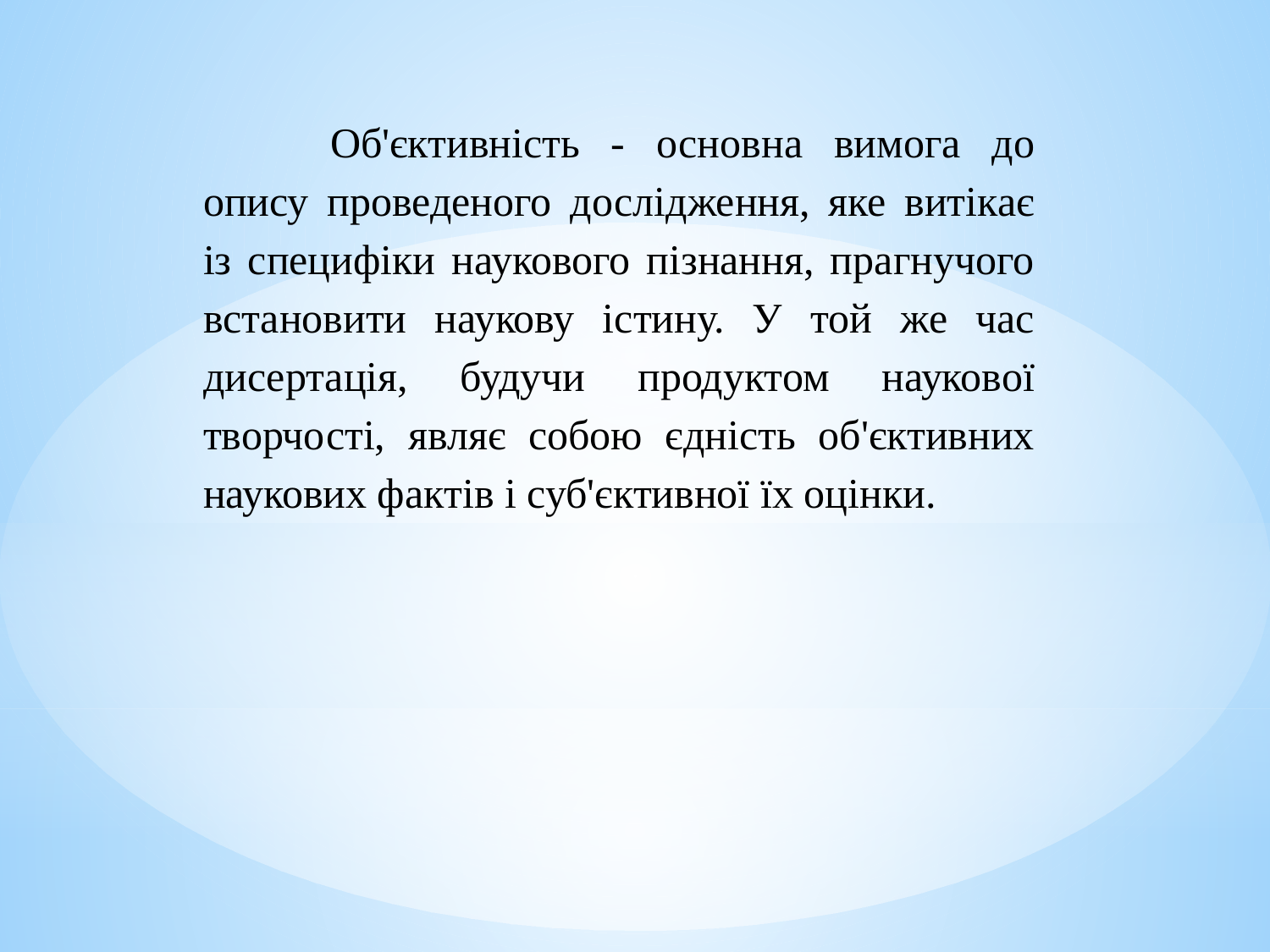

Об'єктивність - основна вимога до опису проведеного дослідження, яке витікає із специфіки наукового пізнання, прагнучого встановити наукову істину. У той же час дисертація, будучи продуктом наукової творчості, являє собою єдність об'єктивних наукових фактів і суб'єктивної їх оцінки.